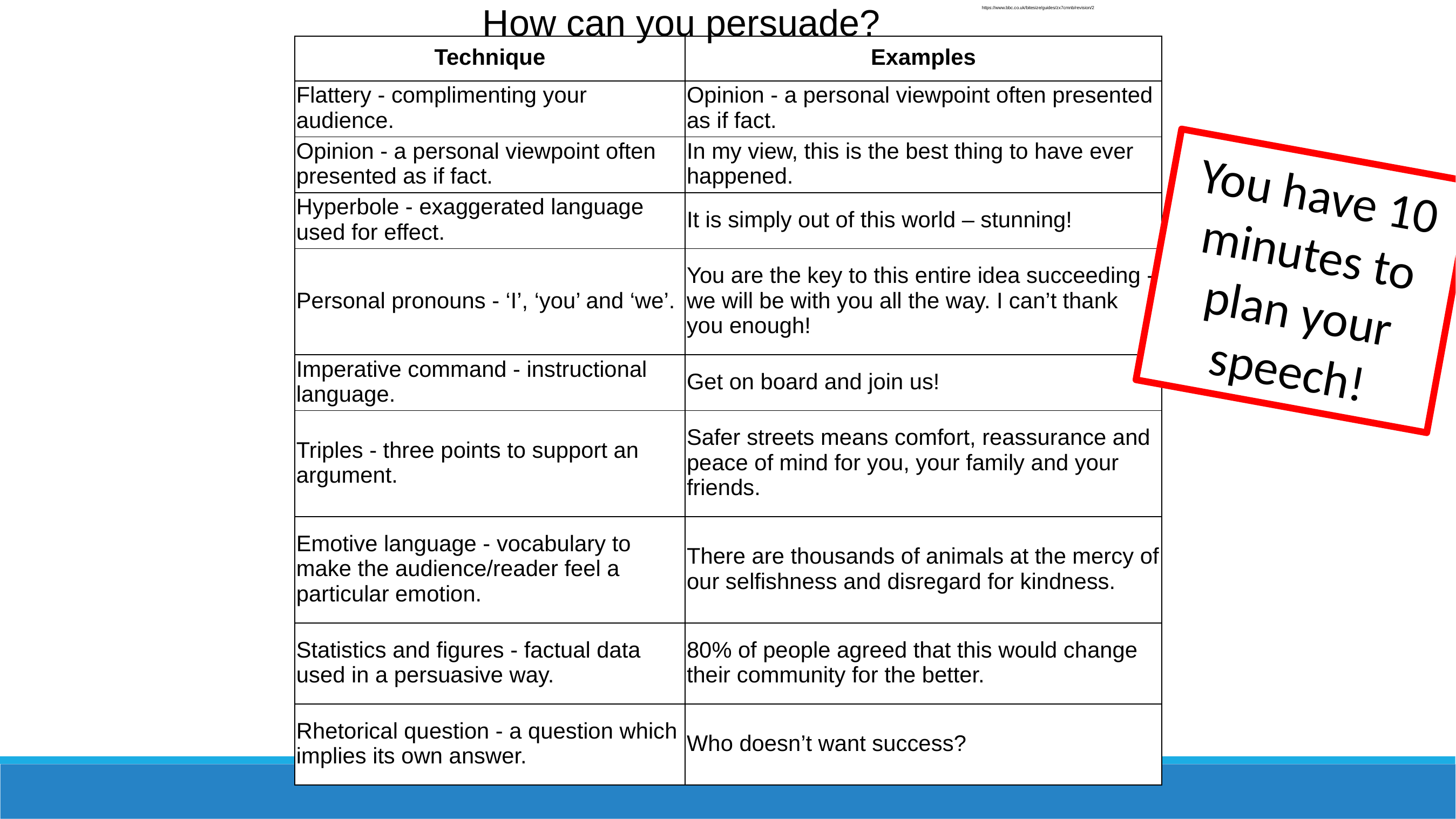

How can you persuade?
https://www.bbc.co.uk/bitesize/guides/zx7cmnb/revision/2
|  |  |
| --- | --- |
|  |  |
|  |  |
|  |  |
|  |  |
|  |  |
|  |  |
|  |  |
|  |  |
|  |  |
Technique
Examples
Flattery - complimenting your audience.
Opinion - a personal viewpoint often presented as if fact.
Opinion - a personal viewpoint often presented as if fact.
In my view, this is the best thing to have ever happened.
You have 10 minutes to plan your speech!
Hyperbole - exaggerated language used for effect.
It is simply out of this world – stunning!
You are the key to this entire idea succeeding - we will be with you all the way. I can’t thank you enough!
Personal pronouns - ‘I’, ‘you’ and ‘we’.
Imperative command - instructional language.
Get on board and join us!
Safer streets means comfort, reassurance and peace of mind for you, your family and your friends.
Triples - three points to support an argument.
Emotive language - vocabulary to make the audience/reader feel a particular emotion.
There are thousands of animals at the mercy of our selfishness and disregard for kindness.
Statistics and figures - factual data used in a persuasive way.
80% of people agreed that this would change their community for the better.
Rhetorical question - a question which implies its own answer.
Who doesn’t want success?